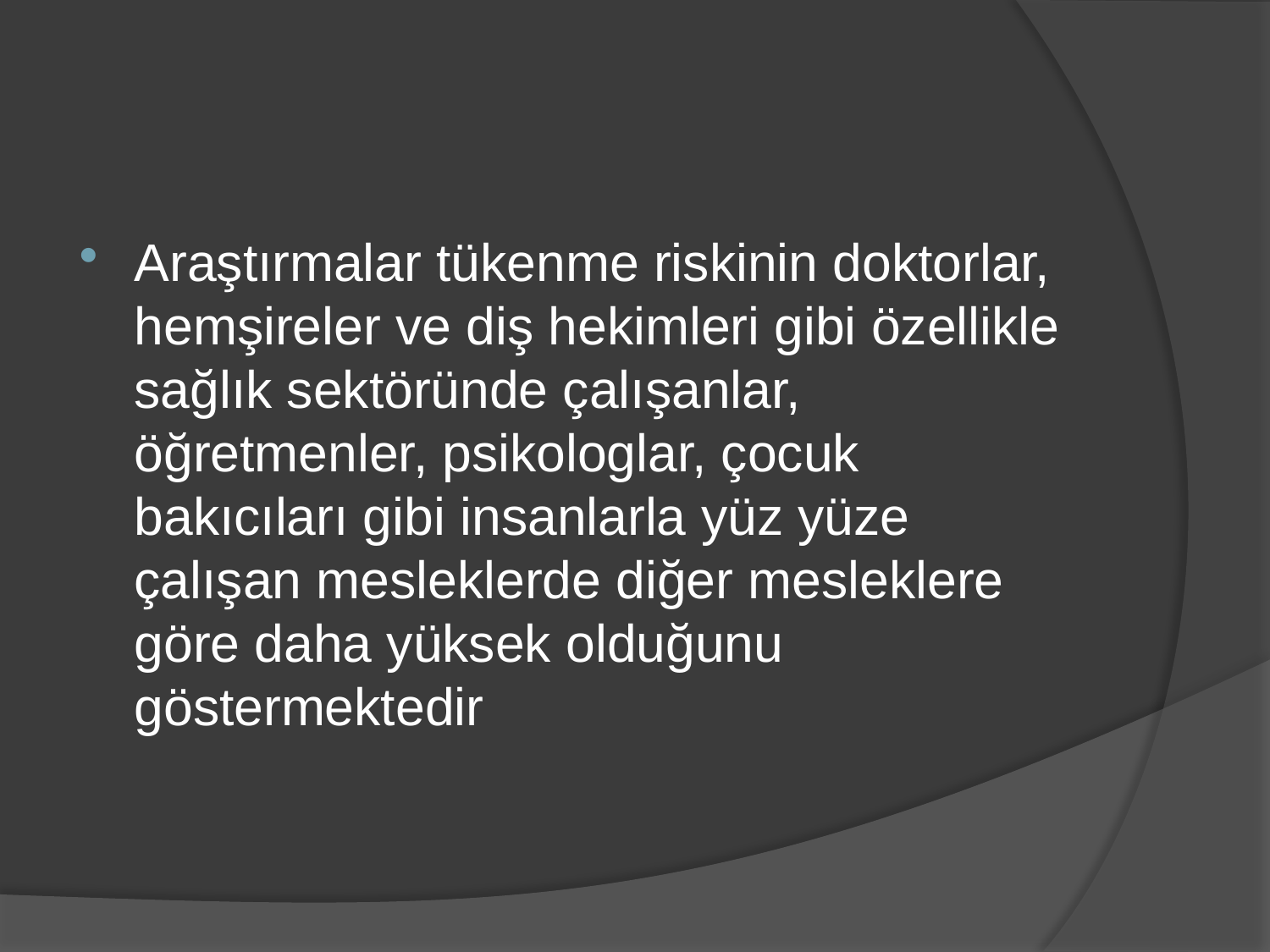

Araştırmalar tükenme riskinin doktorlar, hemşireler ve diş hekimleri gibi özellikle sağlık sektöründe çalışanlar, öğretmenler, psikologlar, çocuk bakıcıları gibi insanlarla yüz yüze çalışan mesleklerde diğer mesleklere göre daha yüksek olduğunu göstermektedir